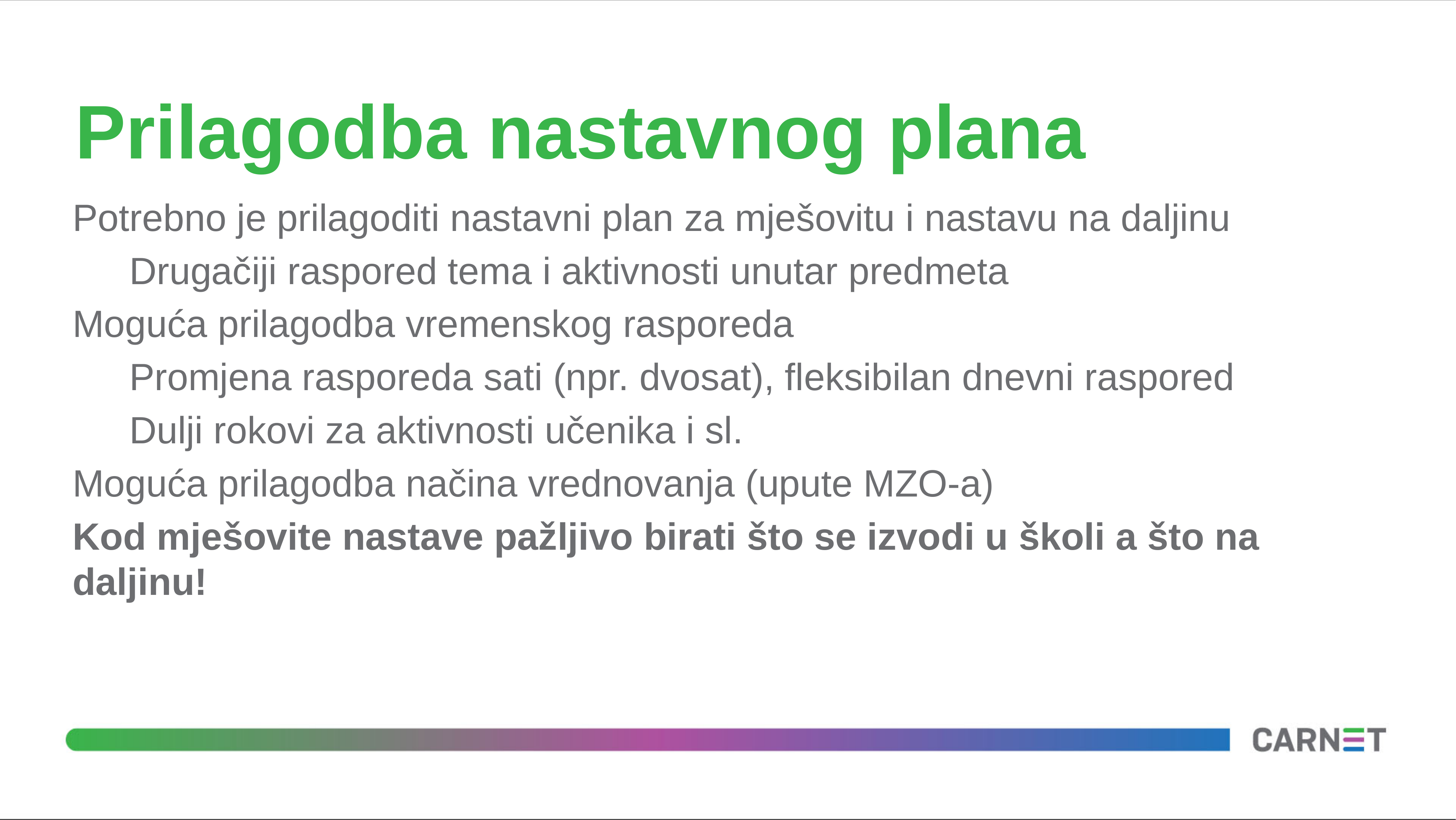

# Prilagodba nastavnog plana
Potrebno je prilagoditi nastavni plan za mješovitu i nastavu na daljinu
Drugačiji raspored tema i aktivnosti unutar predmeta
Moguća prilagodba vremenskog rasporeda
Promjena rasporeda sati (npr. dvosat), fleksibilan dnevni raspored
Dulji rokovi za aktivnosti učenika i sl.
Moguća prilagodba načina vrednovanja (upute MZO-a)
Kod mješovite nastave pažljivo birati što se izvodi u školi a što na daljinu!